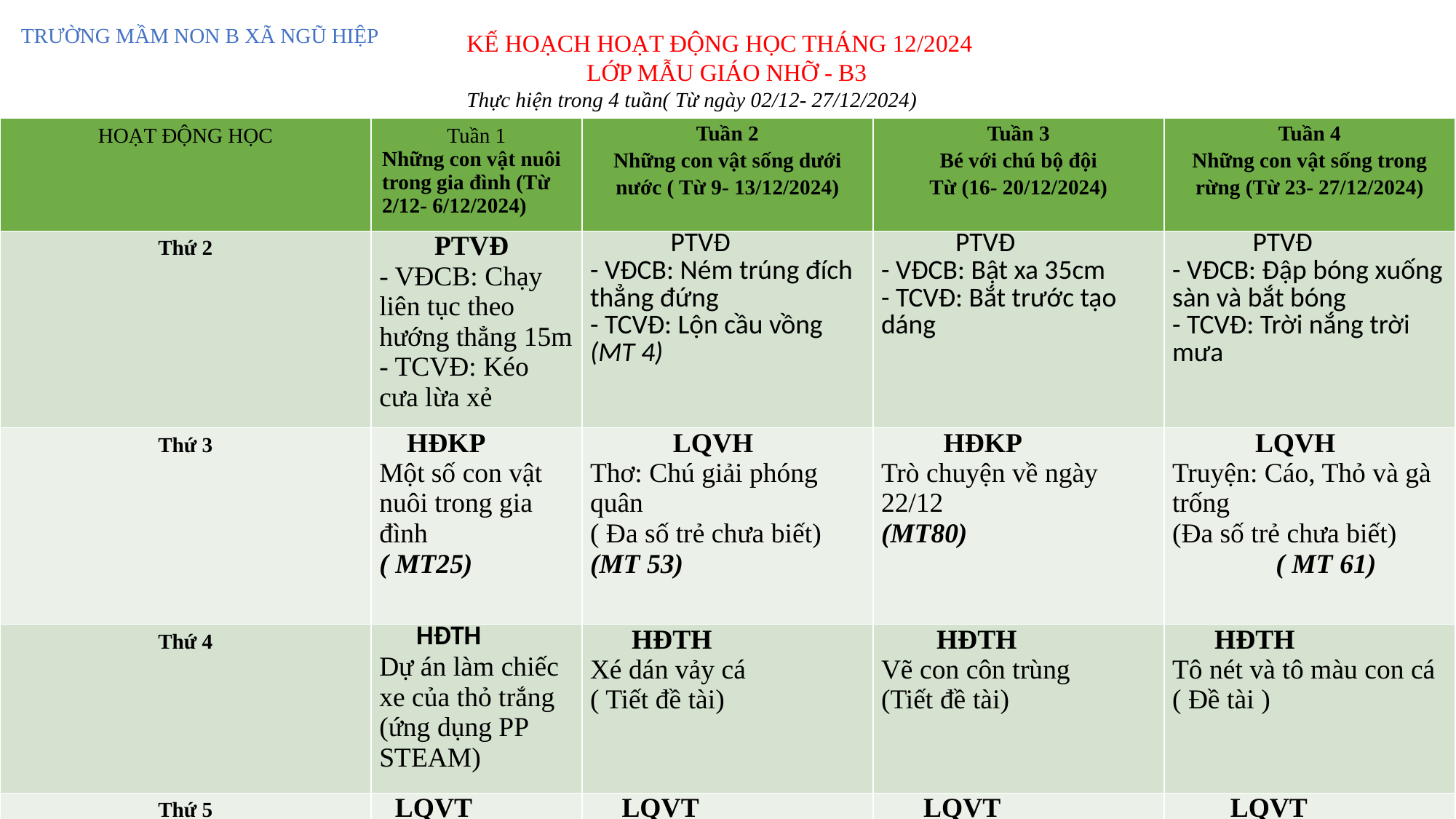

TRƯỜNG MẦM NON B XÃ NGŨ HIỆP
KẾ HOẠCH HOẠT ĐỘNG HỌC THÁNG 12/2024
                    LỚP MẪU GIÁO NHỠ - B3
Thực hiện trong 4 tuần( Từ ngày 02/12- 27/12/2024)
| HOẠT ĐỘNG HỌC | Tuần 1 Những con vật nuôi trong gia đình (Từ 2/12- 6/12/2024) | Tuần 2 Những con vật sống dưới nước ( Từ 9- 13/12/2024) | Tuần 3 Bé với chú bộ đội Từ (16- 20/12/2024) | Tuần 4 Những con vật sống trong rừng (Từ 23- 27/12/2024) |
| --- | --- | --- | --- | --- |
| Thứ 2 | PTVĐ - VĐCB: Chạy liên tục theo hướng thẳng 15m - TCVĐ: Kéo cưa lừa xẻ | PTVĐ - VĐCB: Ném trúng đích thẳng đứng - TCVĐ: Lộn cầu vồng (MT 4) | PTVĐ - VĐCB: Bật xa 35cm - TCVĐ: Bắt trước tạo dáng | PTVĐ - VĐCB: Đập bóng xuống sàn và bắt bóng - TCVĐ: Trời nắng trời mưa |
| Thứ 3 | HĐKP Một số con vật nuôi trong gia đình ( MT25) | LQVH Thơ: Chú giải phóng quân ( Đa số trẻ chưa biết) (MT 53) | HĐKP Trò chuyện về ngày 22/12 (MT80) | LQVH Truyện: Cáo, Thỏ và gà trống (Đa số trẻ chưa biết) ( MT 61) |
| Thứ 4 | HĐTH Dự án làm chiếc xe của thỏ trắng (ứng dụng PP STEAM) | HĐTH Xé dán vảy cá ( Tiết đề tài) | HĐTH Vẽ con côn trùng (Tiết đề tài) | HĐTH Tô nét và tô màu con cá ( Đề tài ) |
| Thứ 5 | LQVT Tách gộp trong phạm vi 3 | LQVT Dạy trẻ phân biệt hình tròn, tam giác, vuông, chữ nhật ( MT 39 | LQVT Dạy trẻ sắp xếp theo quy tắc 2-3,3-2 (dấu hiệu hình dạng) ( MT 37) | LQVT Dạy trẻ xác định vị trí của đồ vật ở phía trên, dưới, trước, sau so với bạn khác ( MT 41) |
| Thứ 6 | HĐAN DH: Vì sao con mèo rửa mặt NH: Mèo đi câu cá TCAN: Ô cửa bí mật | HĐAN DH: Cá vàng bơi NH: Tôm, cua cá thi tài TCAN: Nghe giai điệu đoán tên bài hát. biết) ( MT 88) | HĐAN DH: Làm chú bộ đội NH : Cháu thương chú bộ đội TCAN: Chuông kêu ở đâu | HĐAN DH: Chú voi con NH: Điệu nhảy rừng xanh TCAN: Tai ai tinh (MT 90) |